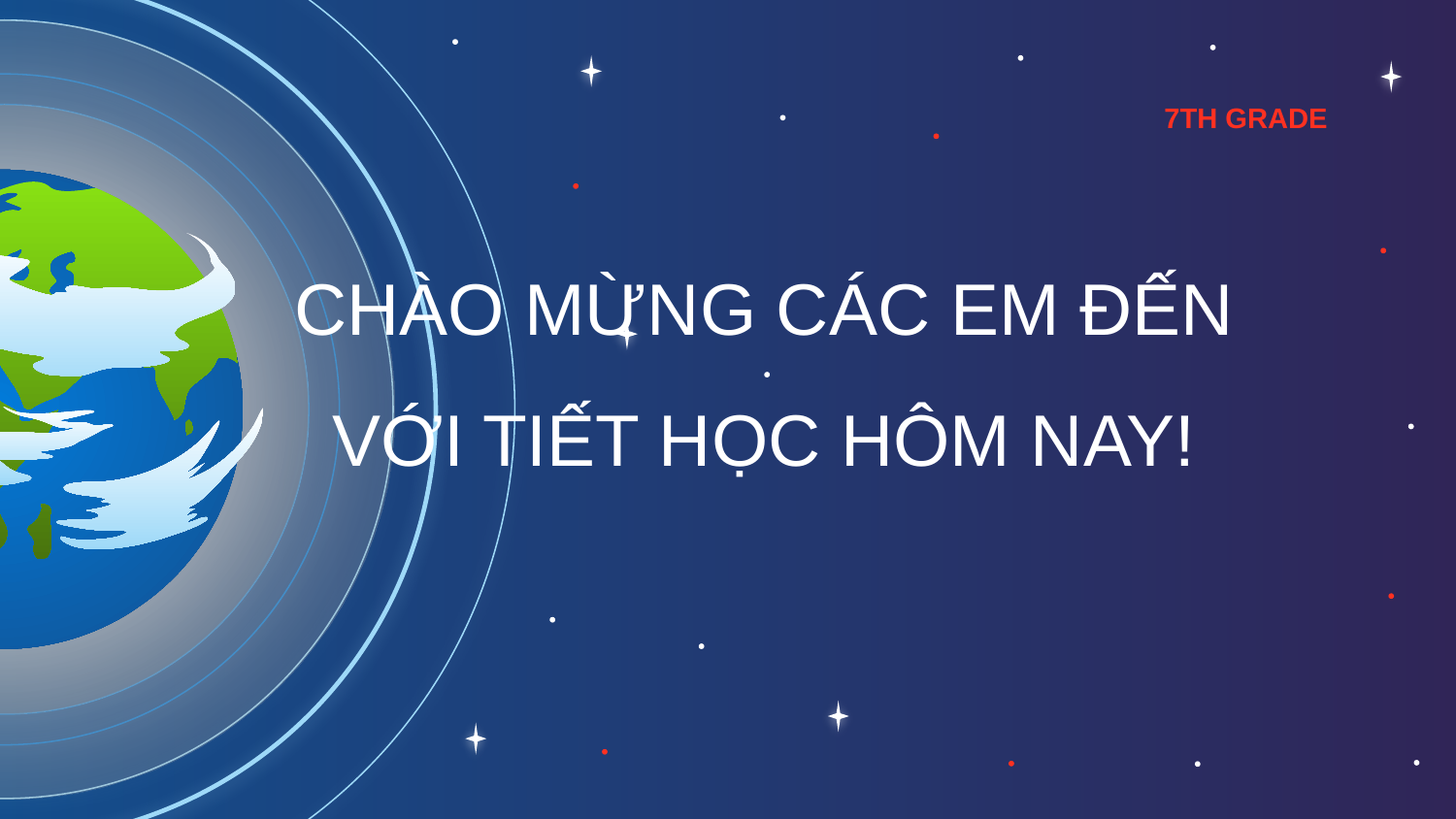

7TH GRADE

# CHÀO MỪNG CÁC EM ĐẾN VỚI TIẾT HỌC HÔM NAY!